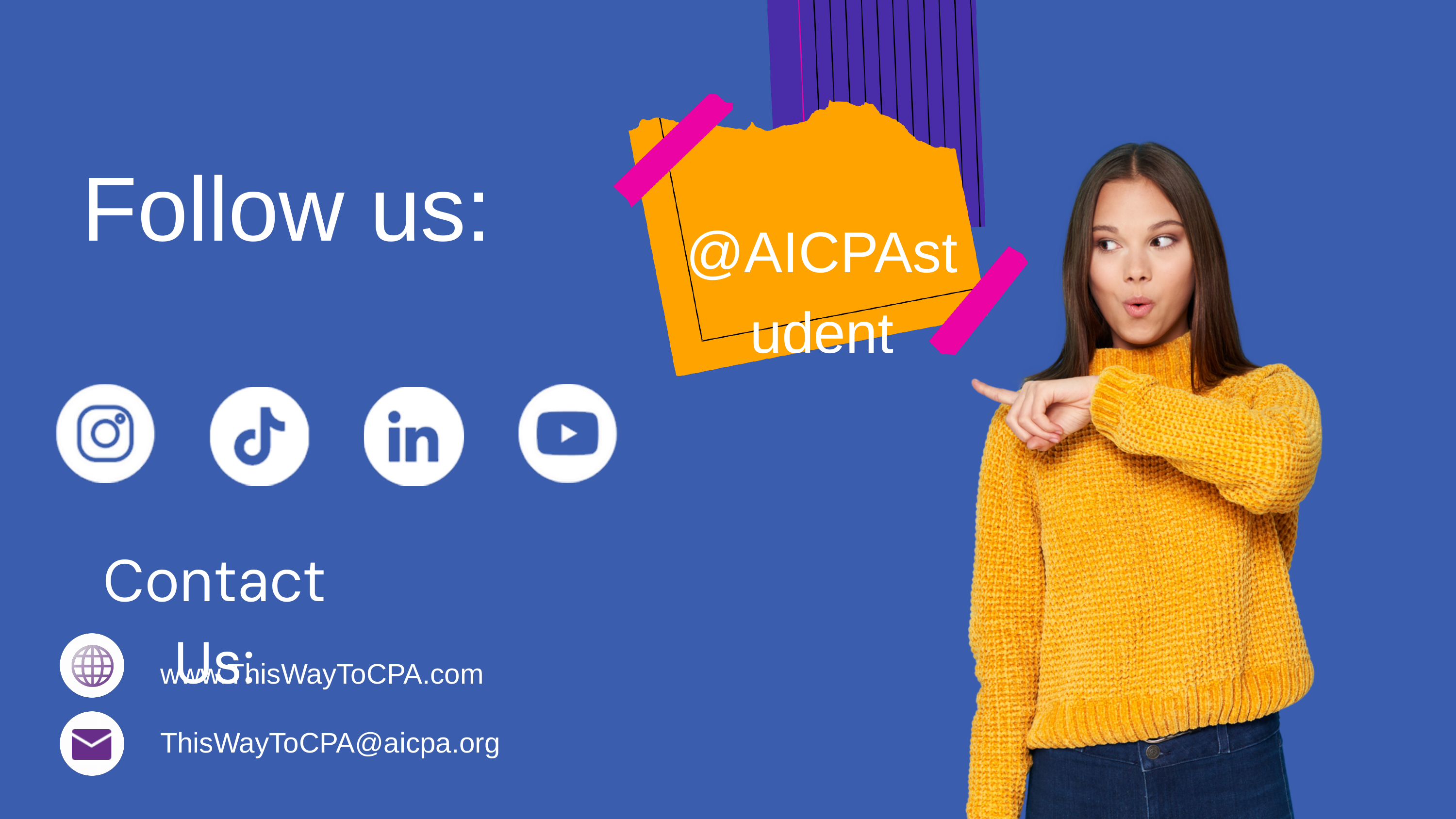

Follow us:
@AICPAstudent

Contact Us:

www.ThisWayToCPA.com

ThisWayToCPA@aicpa.org